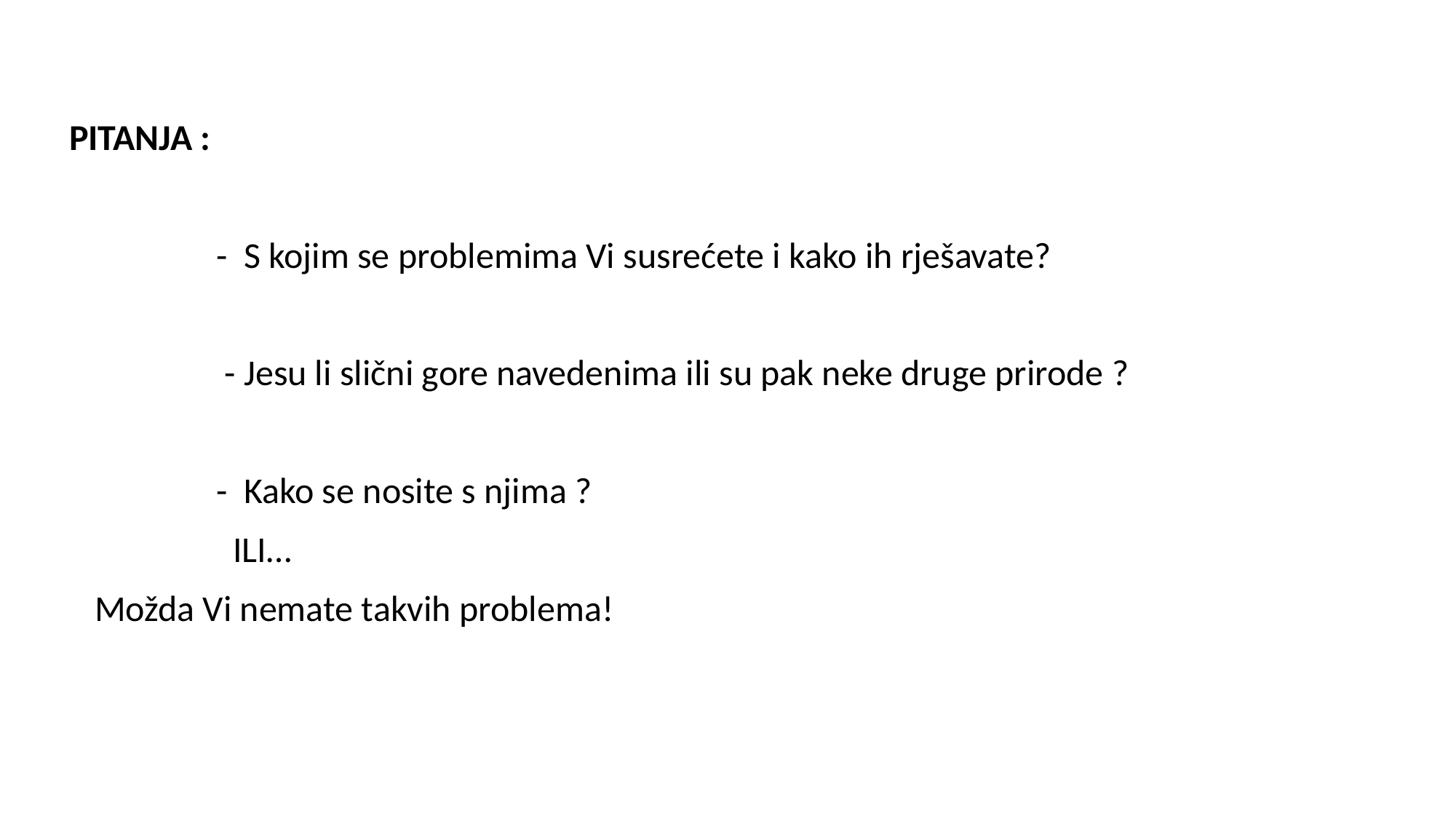

PITANJA :

                  -  S kojim se problemima Vi susrećete i kako ih rješavate?

                   - Jesu li slični gore navedenima ili su pak neke druge prirode ?

                  -  Kako se nosite s njima ?
                    ILI…
 Možda Vi nemate takvih problema!